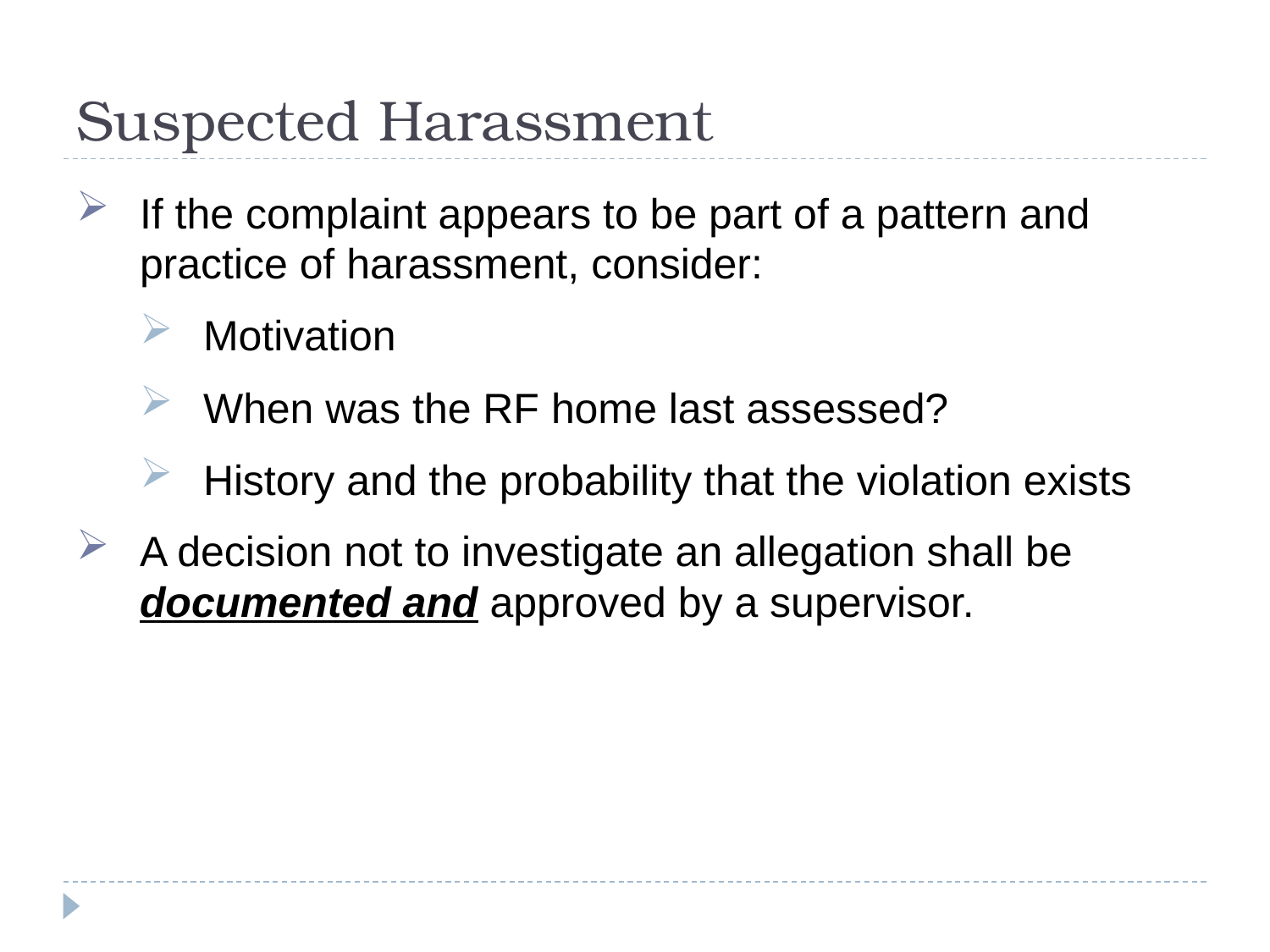

# Suspected Harassment
If the complaint appears to be part of a pattern and practice of harassment, consider:
Motivation
When was the RF home last assessed?
History and the probability that the violation exists
A decision not to investigate an allegation shall be documented and approved by a supervisor.